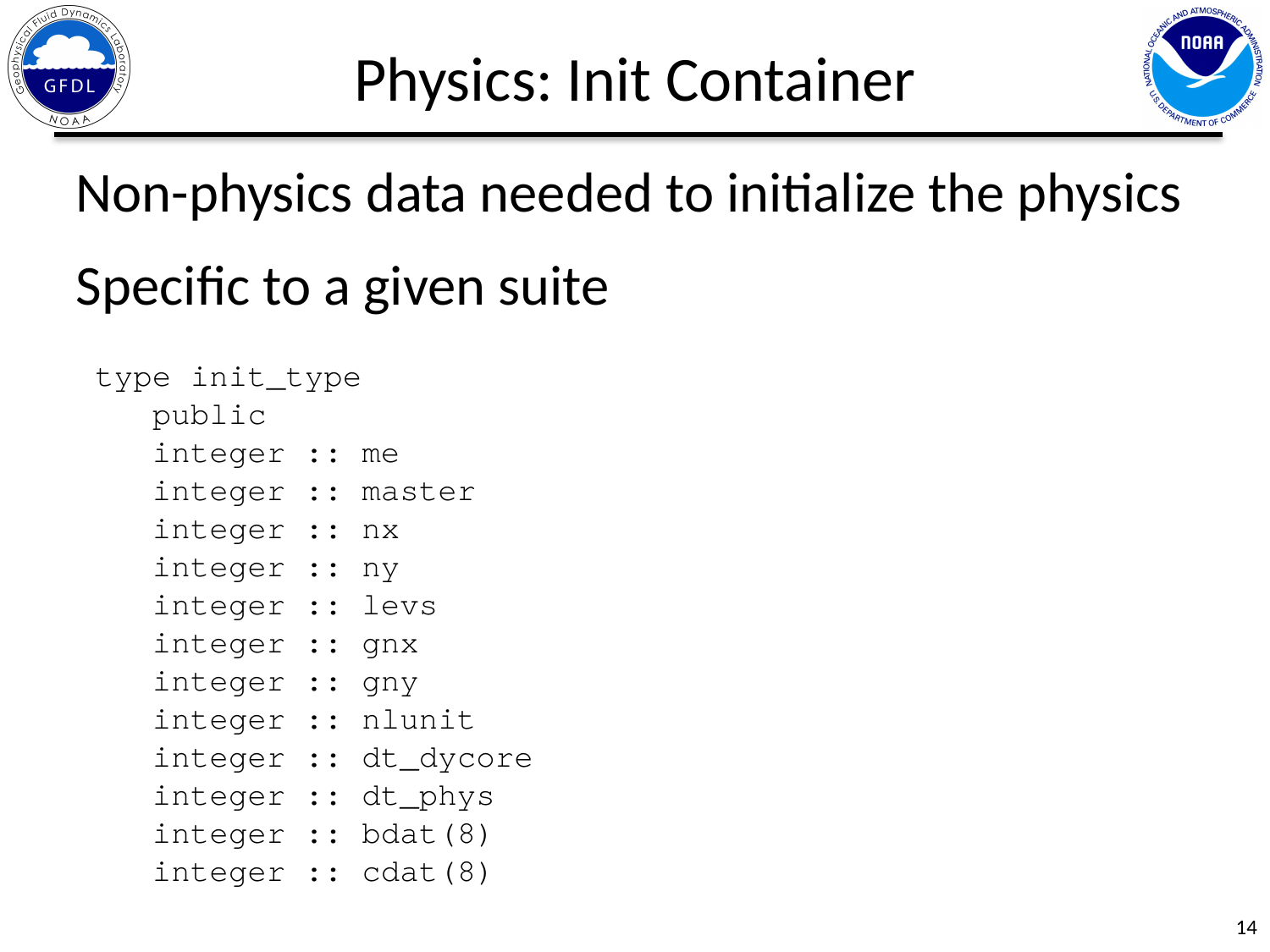

Physics: Init Container
Non-physics data needed to initialize the physics

Specific to a given suite

 type init_type
    public
    integer :: me
    integer :: master
    integer :: nx
    integer :: ny
    integer :: levs
    integer :: gnx
    integer :: gny
    integer :: nlunit
    integer :: dt_dycore
    integer :: dt_phys
    integer :: bdat(8)
    integer :: cdat(8)
14